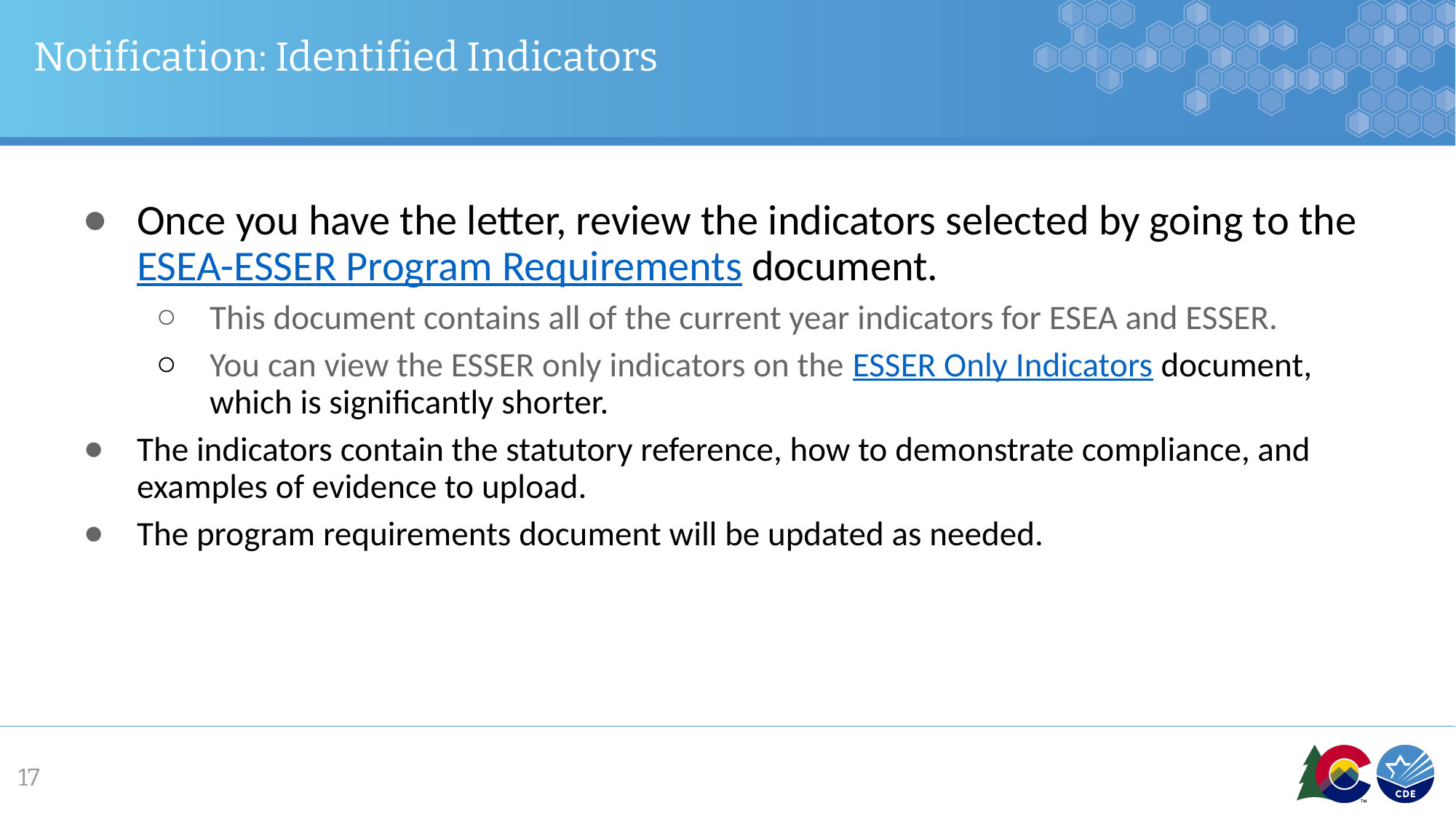

# Notification: Identified Indicators
Once you have the letter, review the indicators selected by going to the ESEA-ESSER Program Requirements document.
This document contains all of the current year indicators for ESEA and ESSER.
You can view the ESSER only indicators on the ESSER Only Indicators document, which is significantly shorter.
The indicators contain the statutory reference, how to demonstrate compliance, and examples of evidence to upload.
The program requirements document will be updated as needed.

17